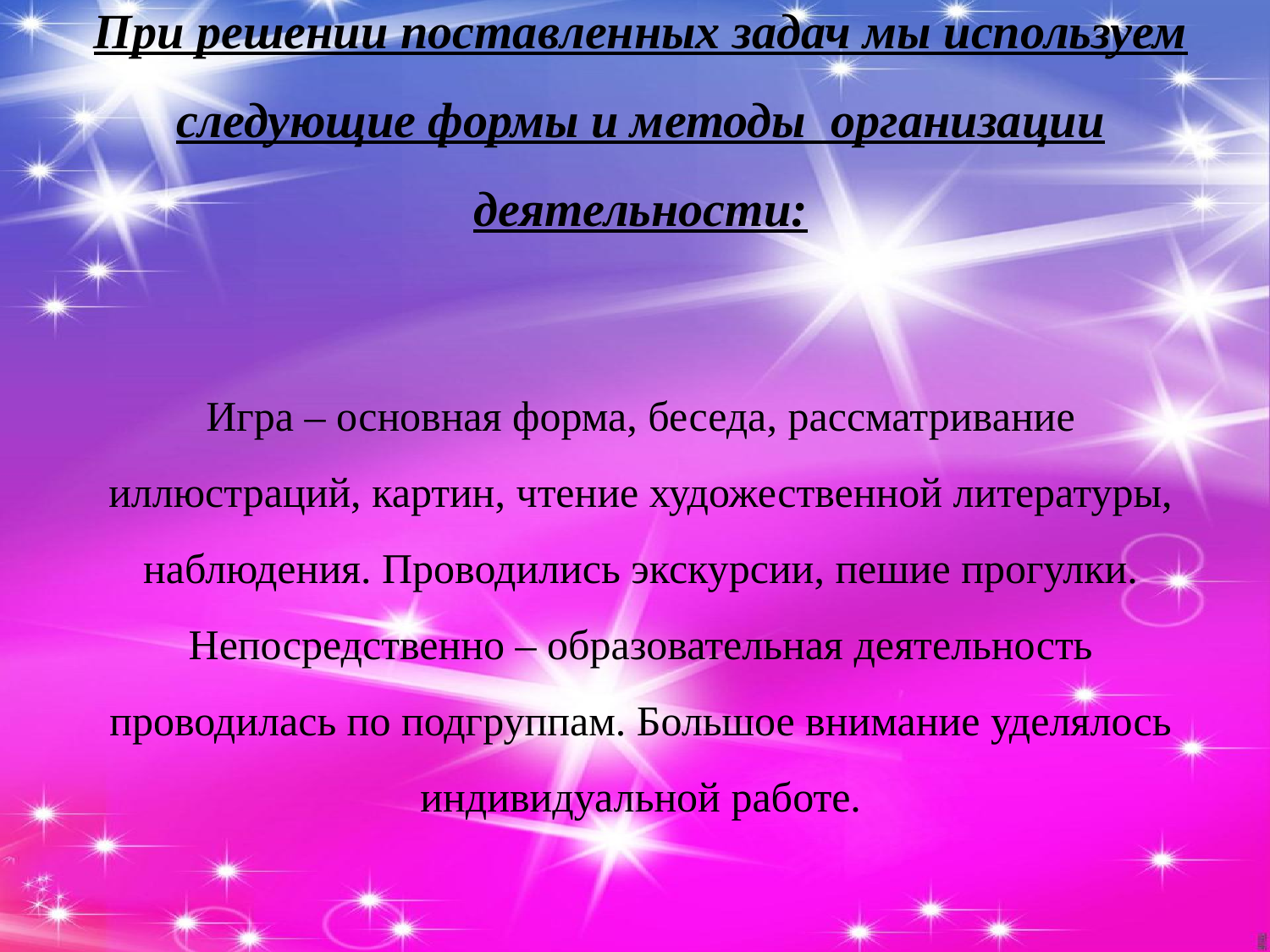

# При решении поставленных задач мы используем следующие формы и методы  организации деятельности: Игра – основная форма, беседа, рассматривание иллюстраций, картин, чтение художественной литературы, наблюдения. Проводились экскурсии, пешие прогулки. Непосредственно – образовательная деятельность проводилась по подгруппам. Большое внимание уделялось индивидуальной работе.